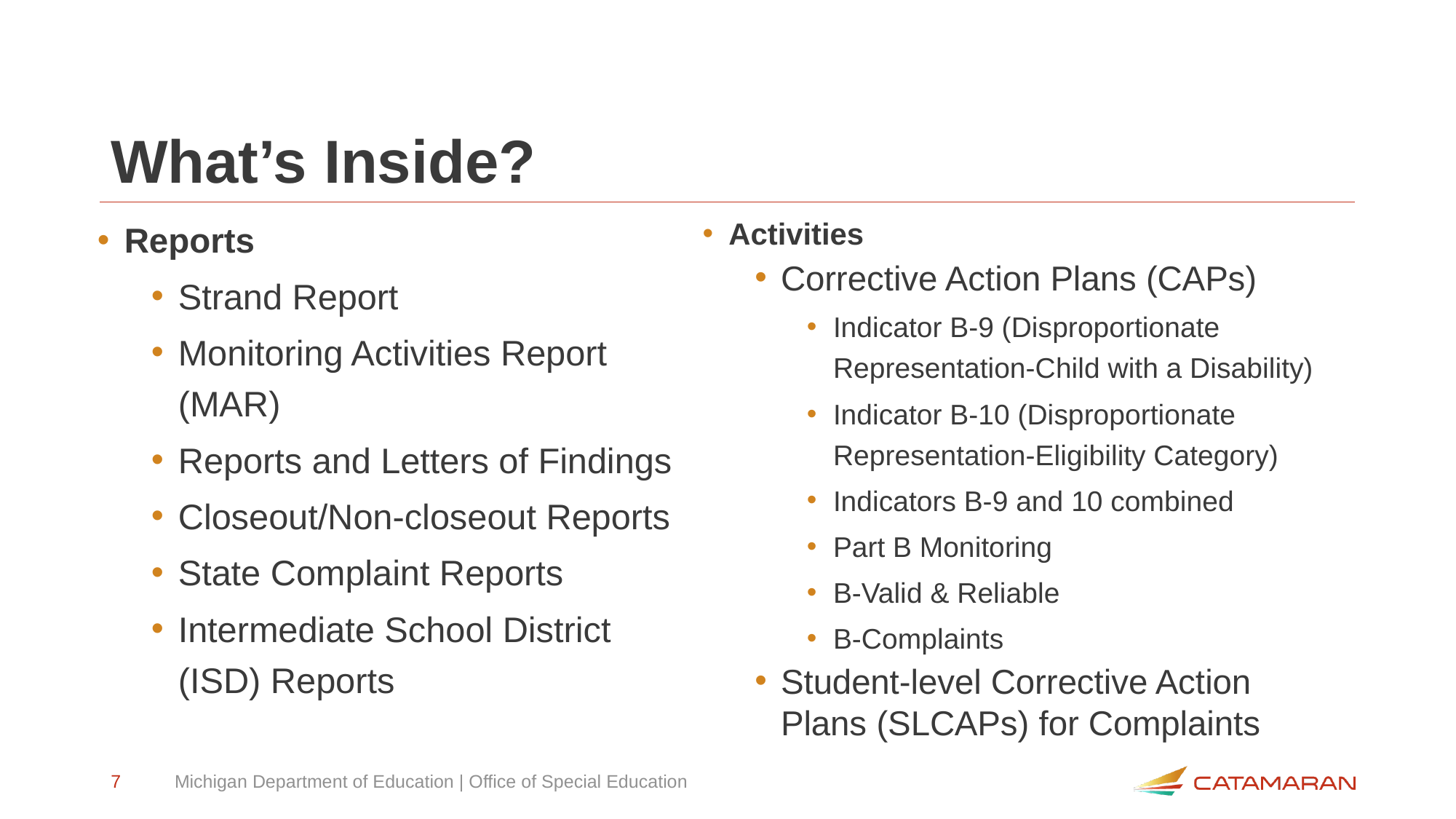

# What’s Inside?
Activities
Corrective Action Plans (CAPs)
Indicator B-9 (Disproportionate Representation-Child with a Disability)
Indicator B-10 (Disproportionate Representation-Eligibility Category)
Indicators B-9 and 10 combined
Part B Monitoring
B-Valid & Reliable
B-Complaints
Student-level Corrective Action Plans (SLCAPs) for Complaints
Reports
Strand Report
Monitoring Activities Report (MAR)
Reports and Letters of Findings
Closeout/Non-closeout Reports
State Complaint Reports
Intermediate School District (ISD) Reports
7
Michigan Department of Education | Office of Special Education